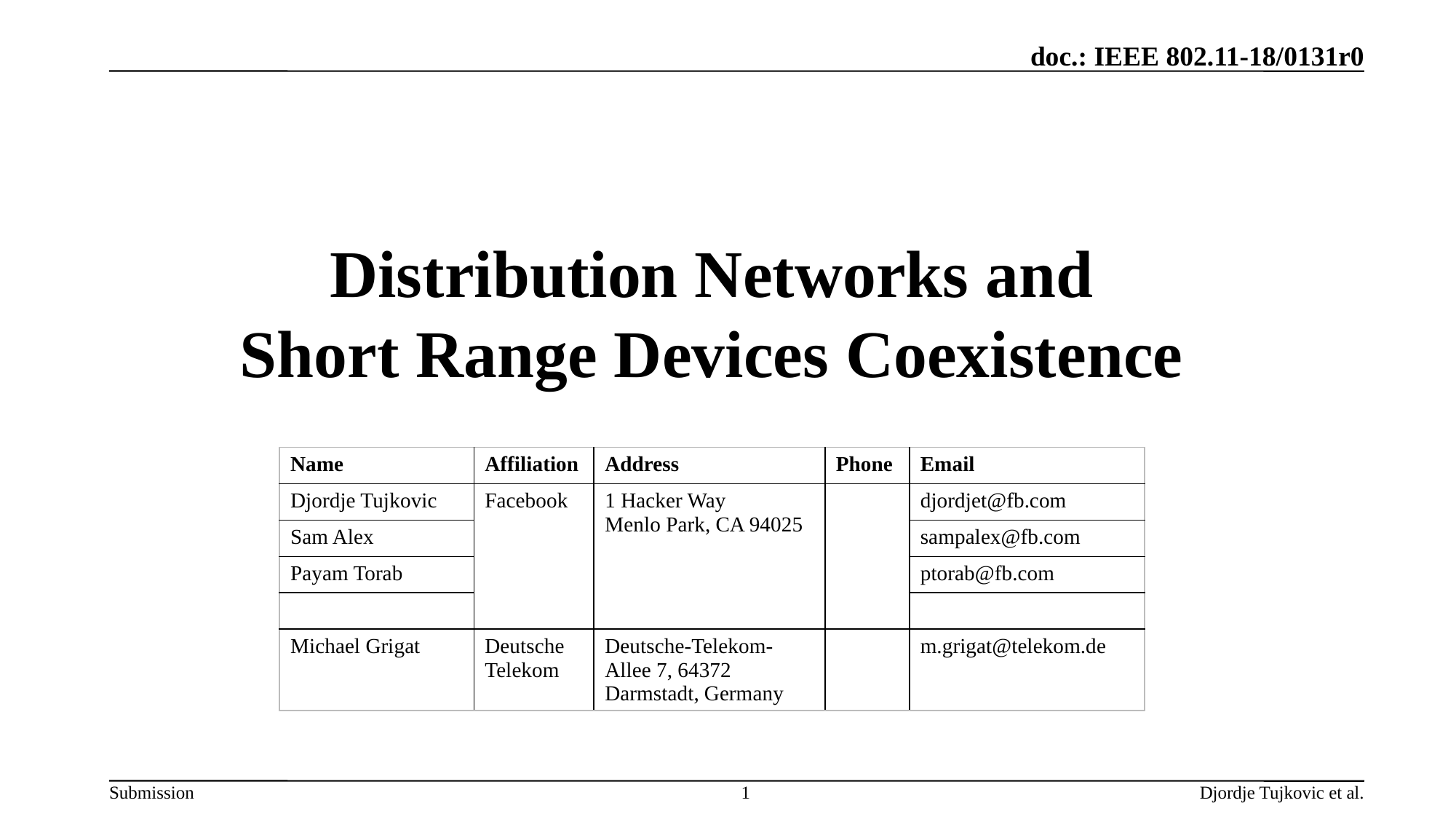

# Distribution Networks and Short Range Devices Coexistence
| Name | Affiliation | Address | Phone | Email |
| --- | --- | --- | --- | --- |
| Djordje Tujkovic | Facebook | 1 Hacker Way Menlo Park, CA 94025 |  | djordjet@fb.com |
| Sam Alex |  |  |  | sampalex@fb.com |
| Payam Torab |  |  |  | ptorab@fb.com |
|  |  |  |  |  |
| Michael Grigat | Deutsche Telekom | Deutsche-Telekom-Allee 7, 64372 Darmstadt, Germany |  | m.grigat@telekom.de |
1
Djordje Tujkovic et al.